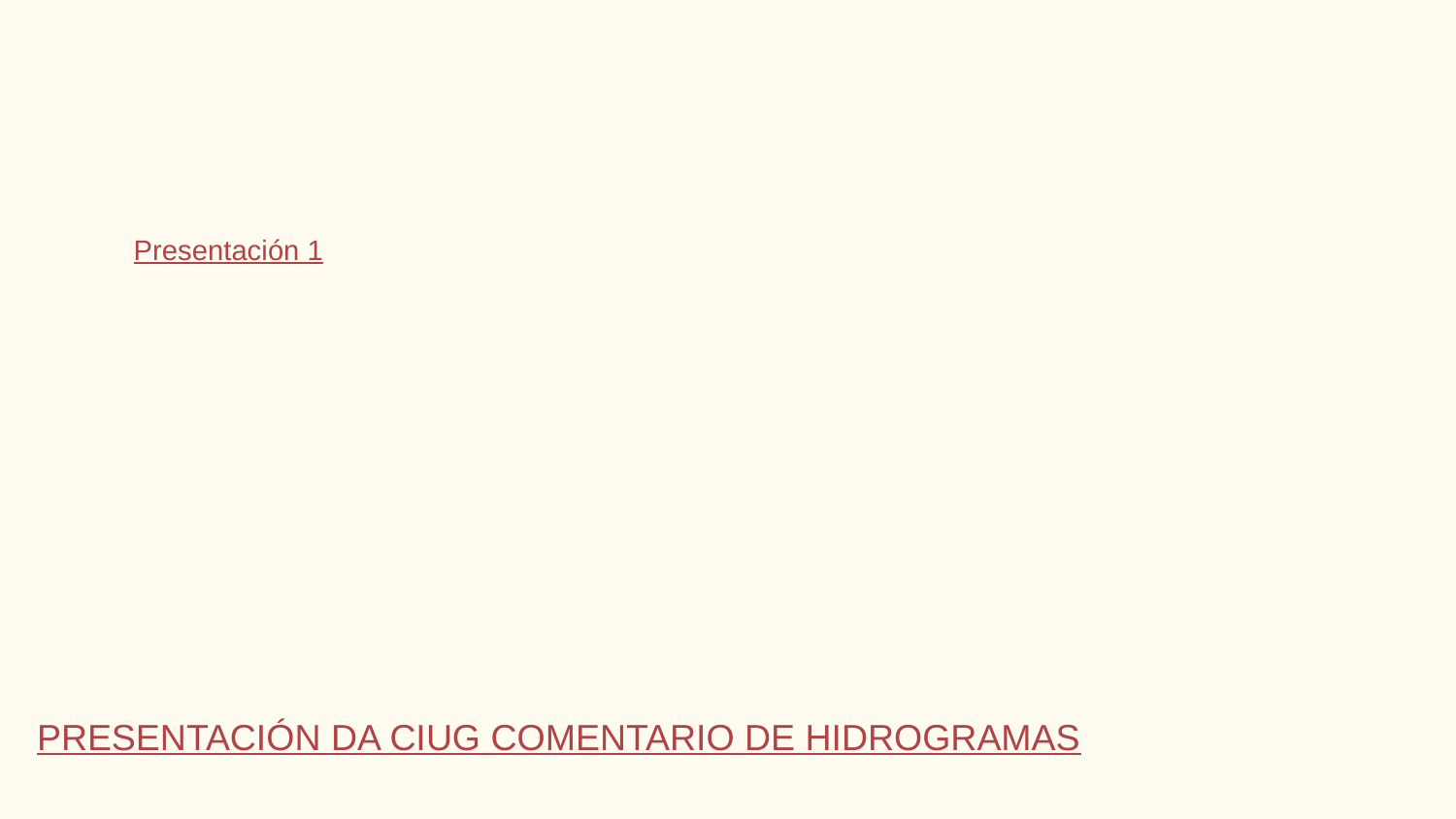

Presentación 1
PRESENTACIÓN DA CIUG COMENTARIO DE HIDROGRAMAS